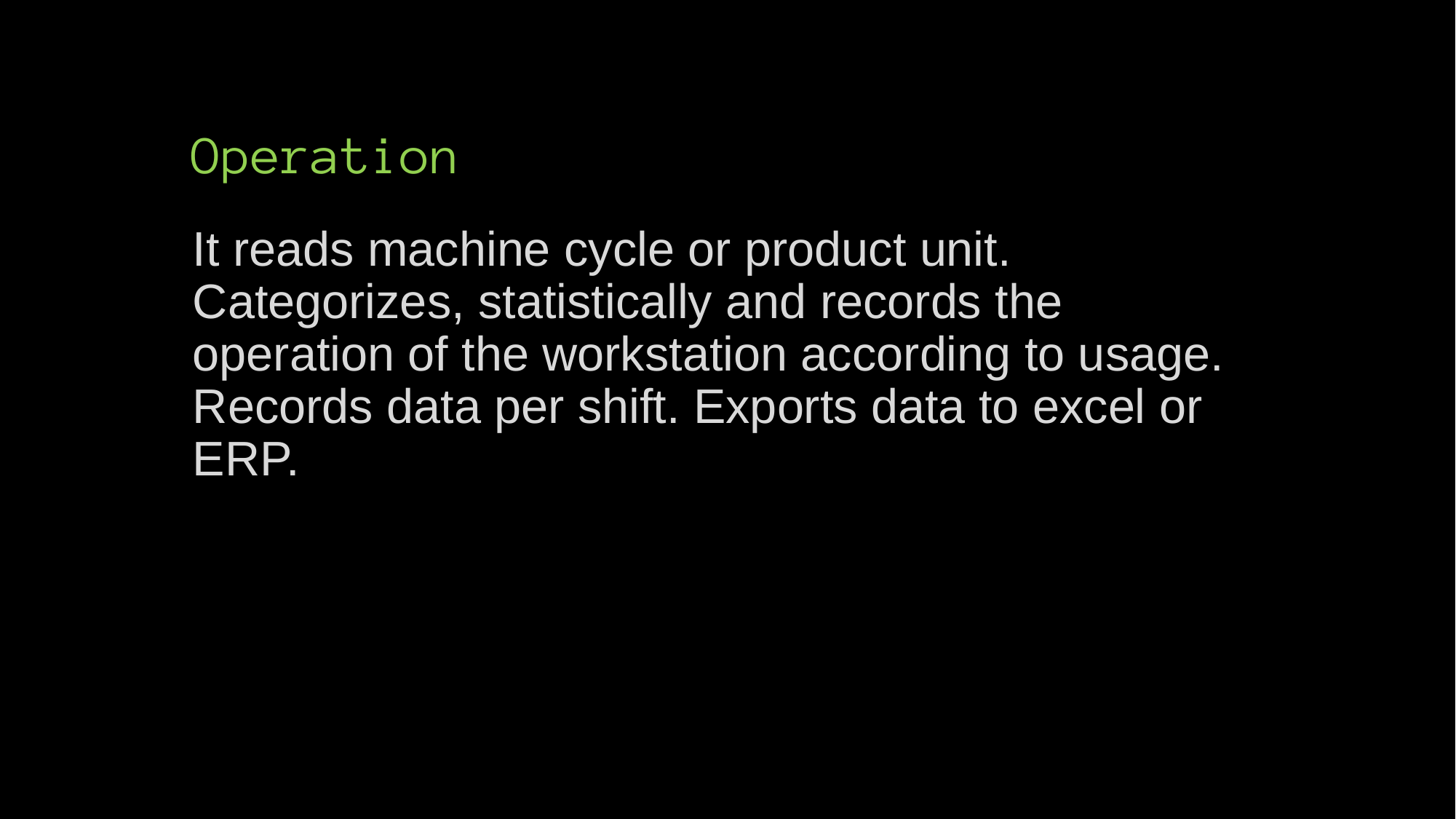

# Operation
It reads machine cycle or product unit. Categorizes, statistically and records the operation of the workstation according to usage. Records data per shift. Exports data to excel or ERP.